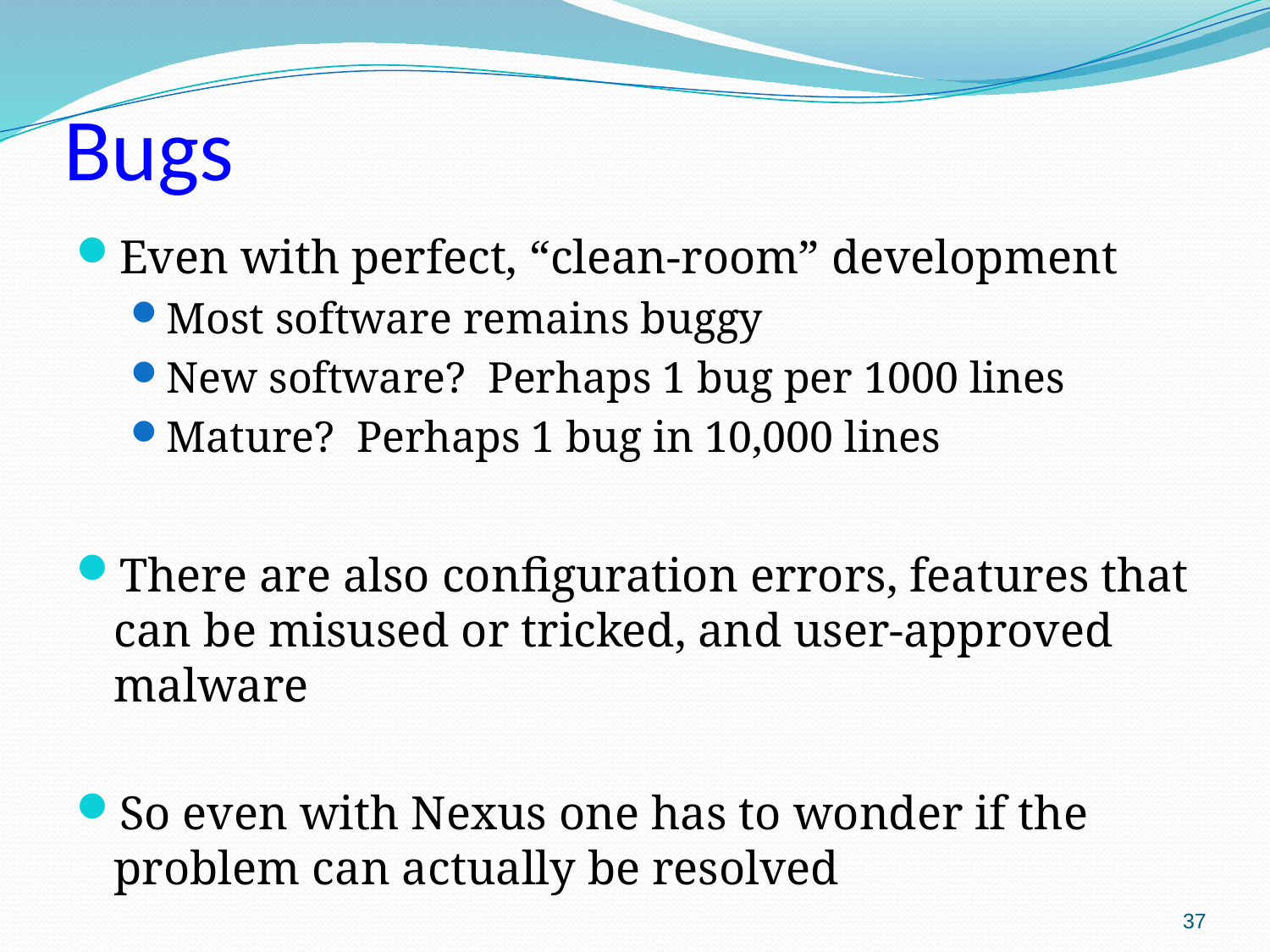

# Bugs
Even with perfect, “clean-room” development
Most software remains buggy
New software?  Perhaps 1 bug per 1000 lines
Mature?  Perhaps 1 bug in 10,000 lines

There are also configuration errors, features that can be misused or tricked, and user-approved malware

So even with Nexus one has to wonder if the problem can actually be resolved
37